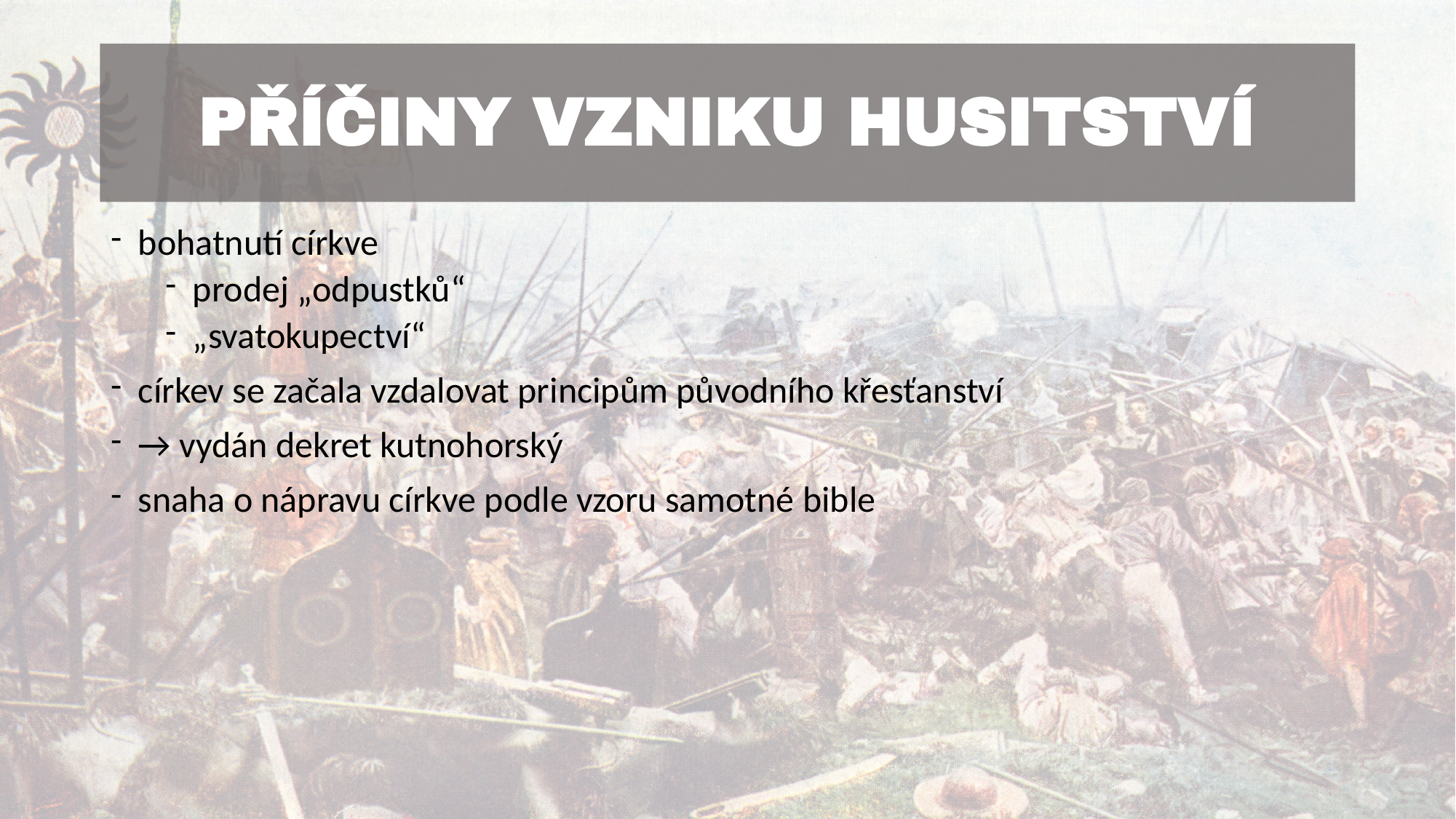

# PŘÍČINY VZNIKU HUSITSTVÍ
bohatnutí církve
prodej „odpustků“
„svatokupectví“
církev se začala vzdalovat principům původního křesťanství
→ vydán dekret kutnohorský
snaha o nápravu církve podle vzoru samotné bible